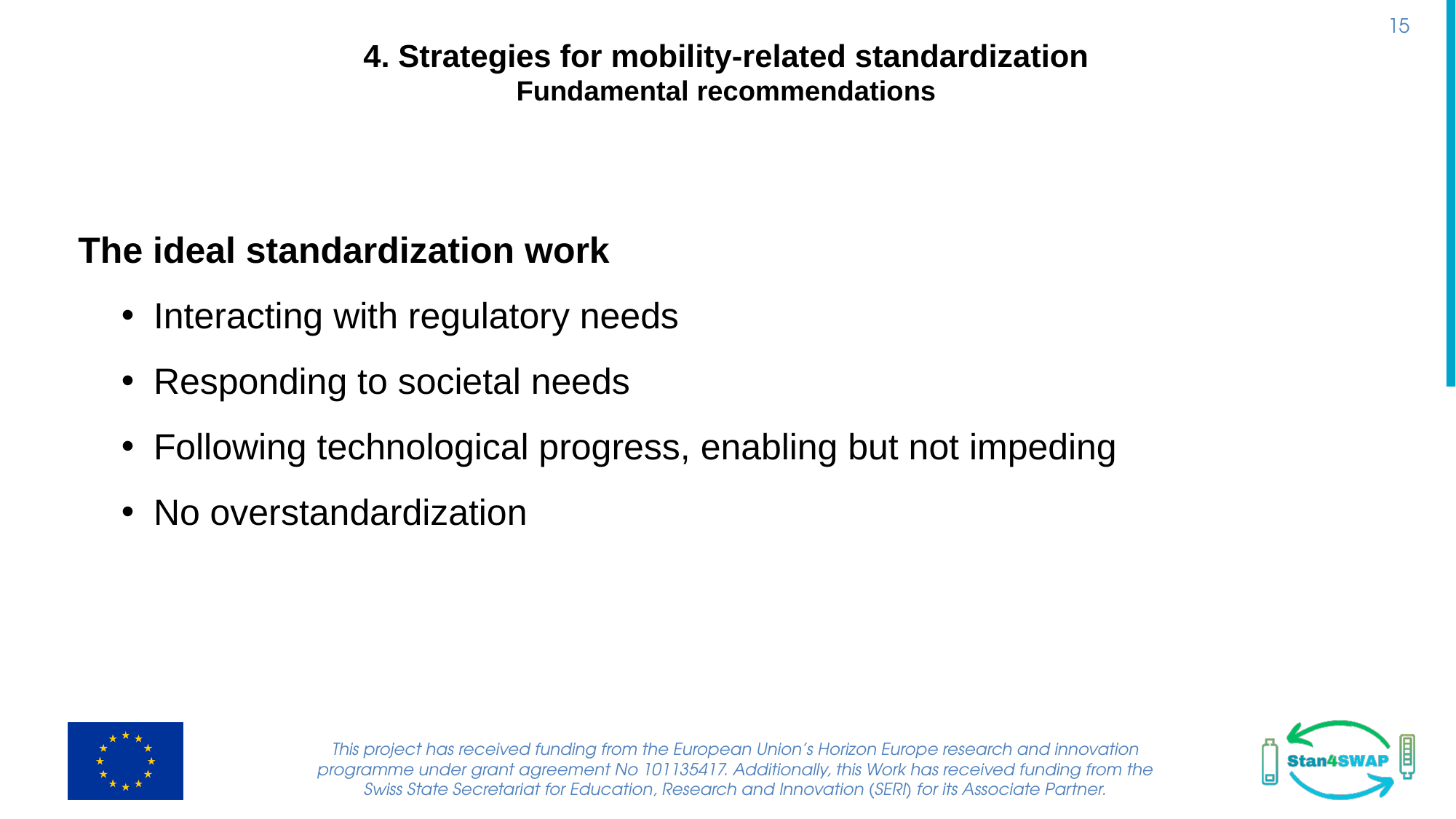

15
# 4. Strategies for mobility-related standardization Fundamental recommendations
The ideal standardization work
Interacting with regulatory needs
Responding to societal needs
Following technological progress, enabling but not impeding
No overstandardization
This project has received funding from the European Union’s Horizon Europe research and innovation programme under grant agreement No 101135417. Additionally, this Work has received funding from the Swiss State Secretariat for Education, Research and Innovation (SERI) for its Associate Partner.